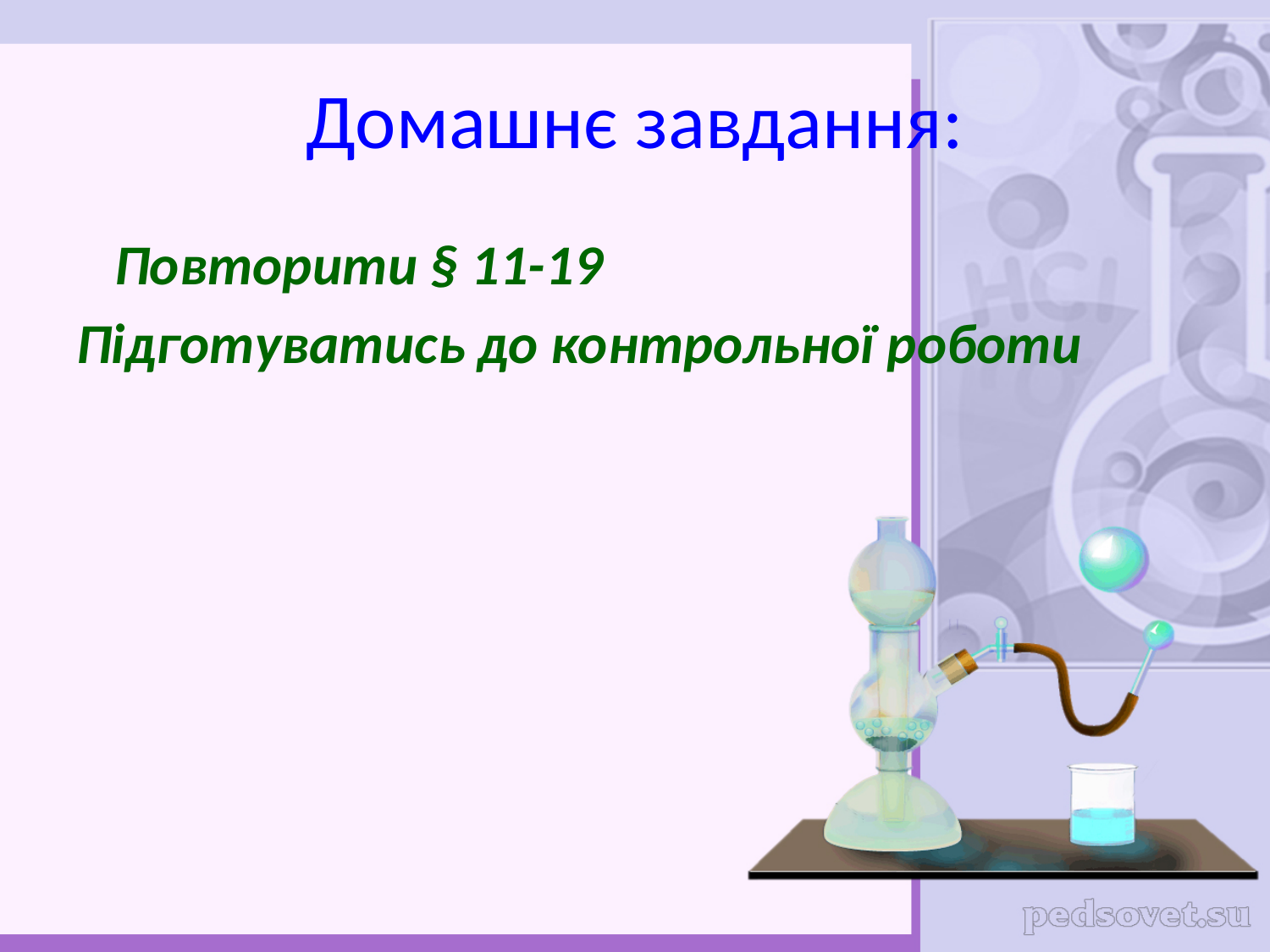

# Домашнє завдання:
   Повторити § 11-19
Підготуватись до контрольної роботи